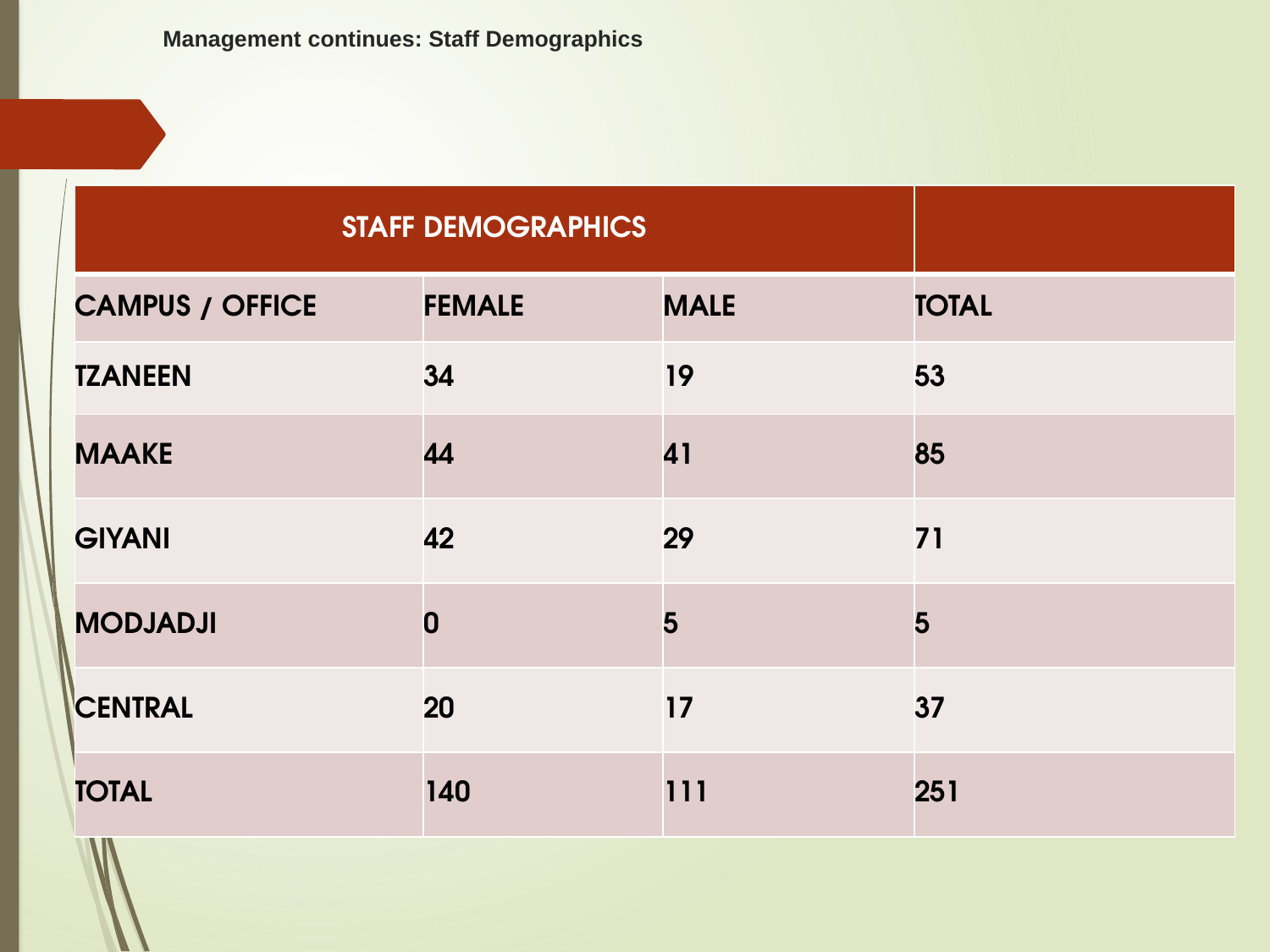

# Management continues: Staff Demographics

| STAFF DEMOGRAPHICS |  |  |  |
| --- | --- | --- | --- |
| CAMPUS / OFFICE | FEMALE | MALE | TOTAL |
| TZANEEN | 34 | 19 | 53 |
| MAAKE | 44 | 41 | 85 |
| GIYANI | 42 | 29 | 71 |
| MODJADJI | 0 | 5 | 5 |
| CENTRAL | 20 | 17 | 37 |
| TOTAL | 140 | 111 | 251 |